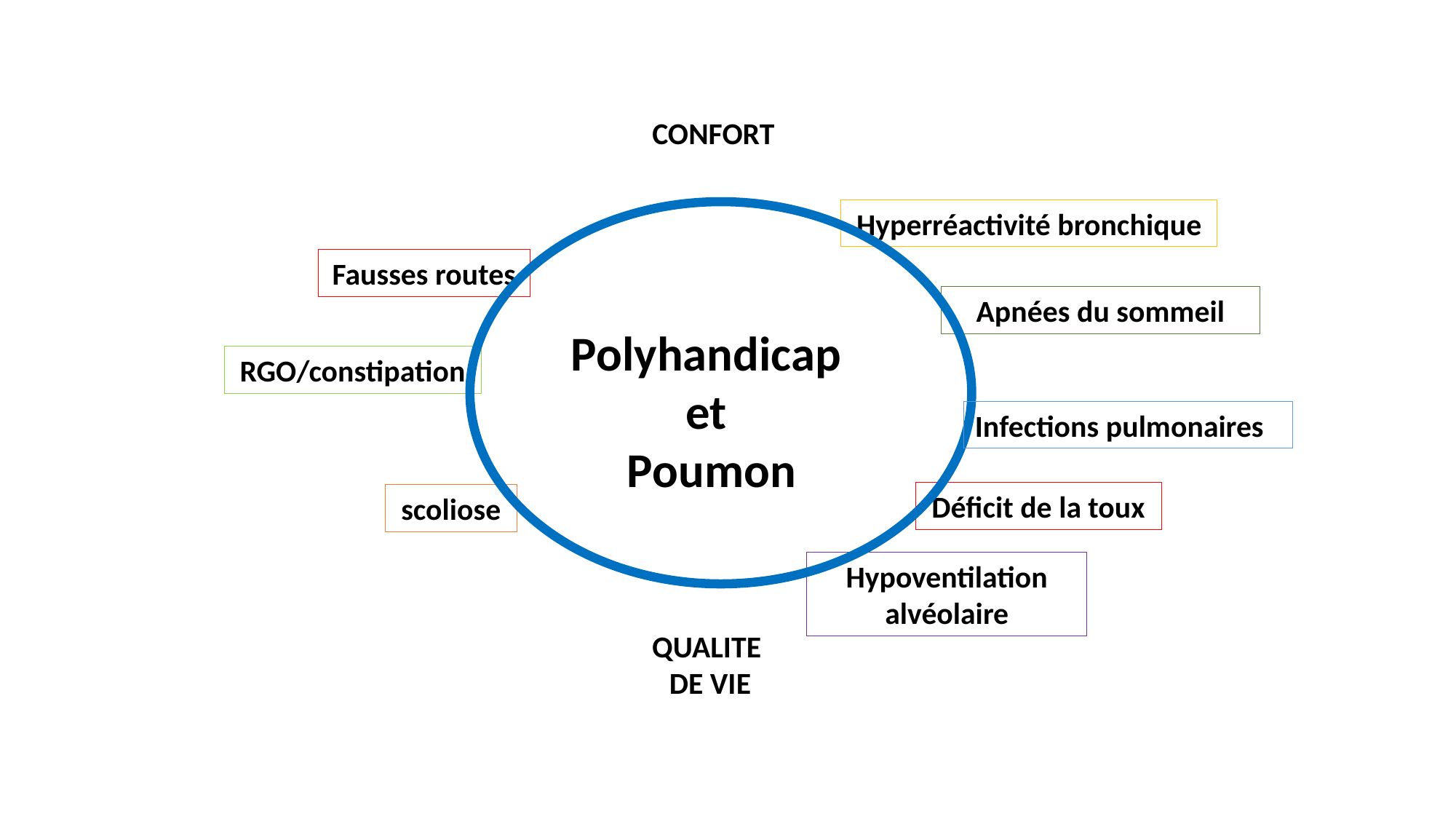

CONFORT
Hyperréactivité bronchique

Fausses routes
Apnées du sommeil
Polyhandicap
et
Poumon
RGO/constipation
Infections pulmonaires
Déficit de la toux
scoliose
Hypoventilation alvéolaire
QUALITE
DE VIE